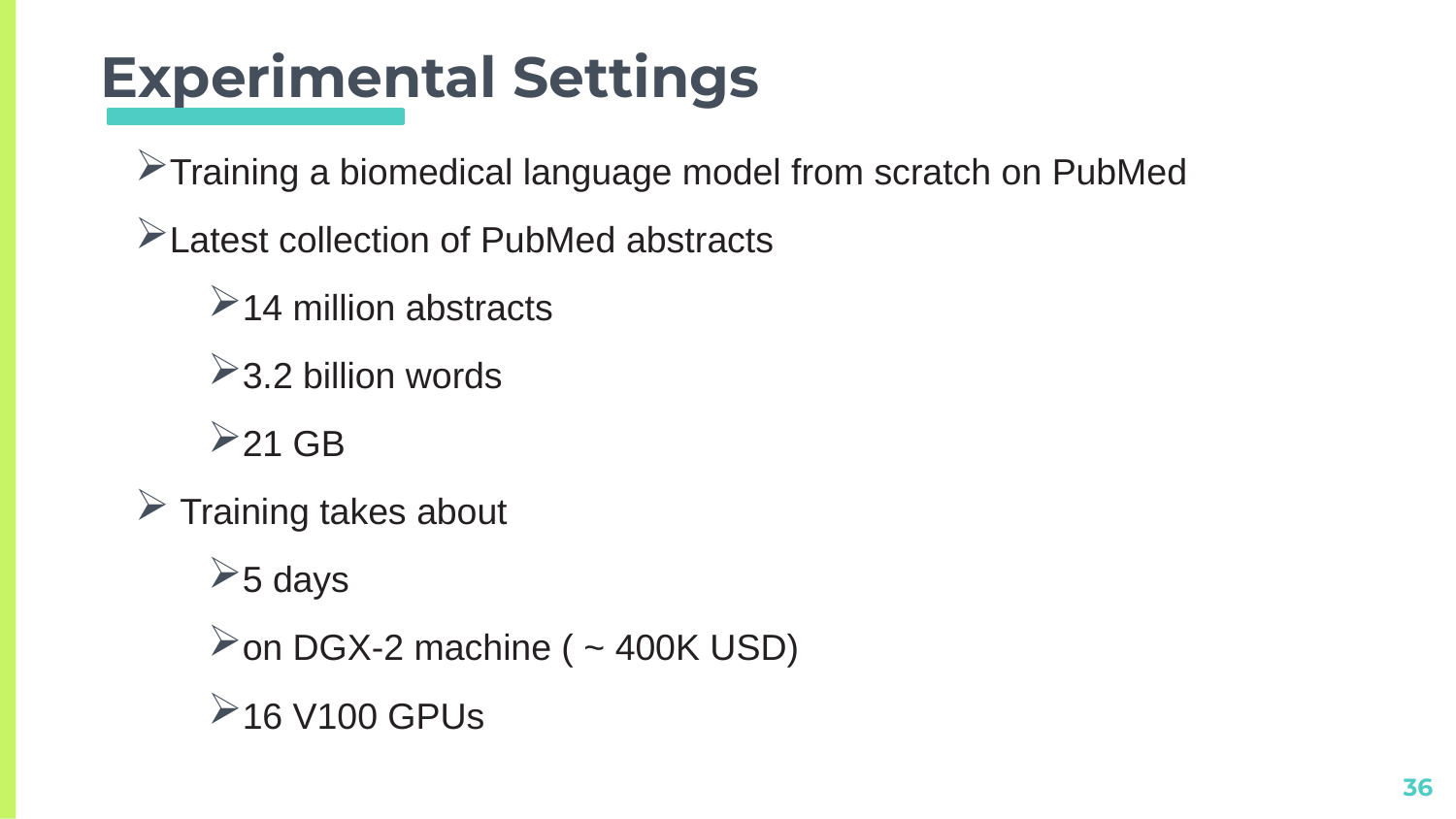

# Experimental Settings

Training a biomedical language model from scratch on PubMed
Latest collection of PubMed abstracts
14 million abstracts
3.2 billion words
21 GB
 Training takes about
5 days
on DGX-2 machine ( ~ 400K USD)
16 V100 GPUs

36